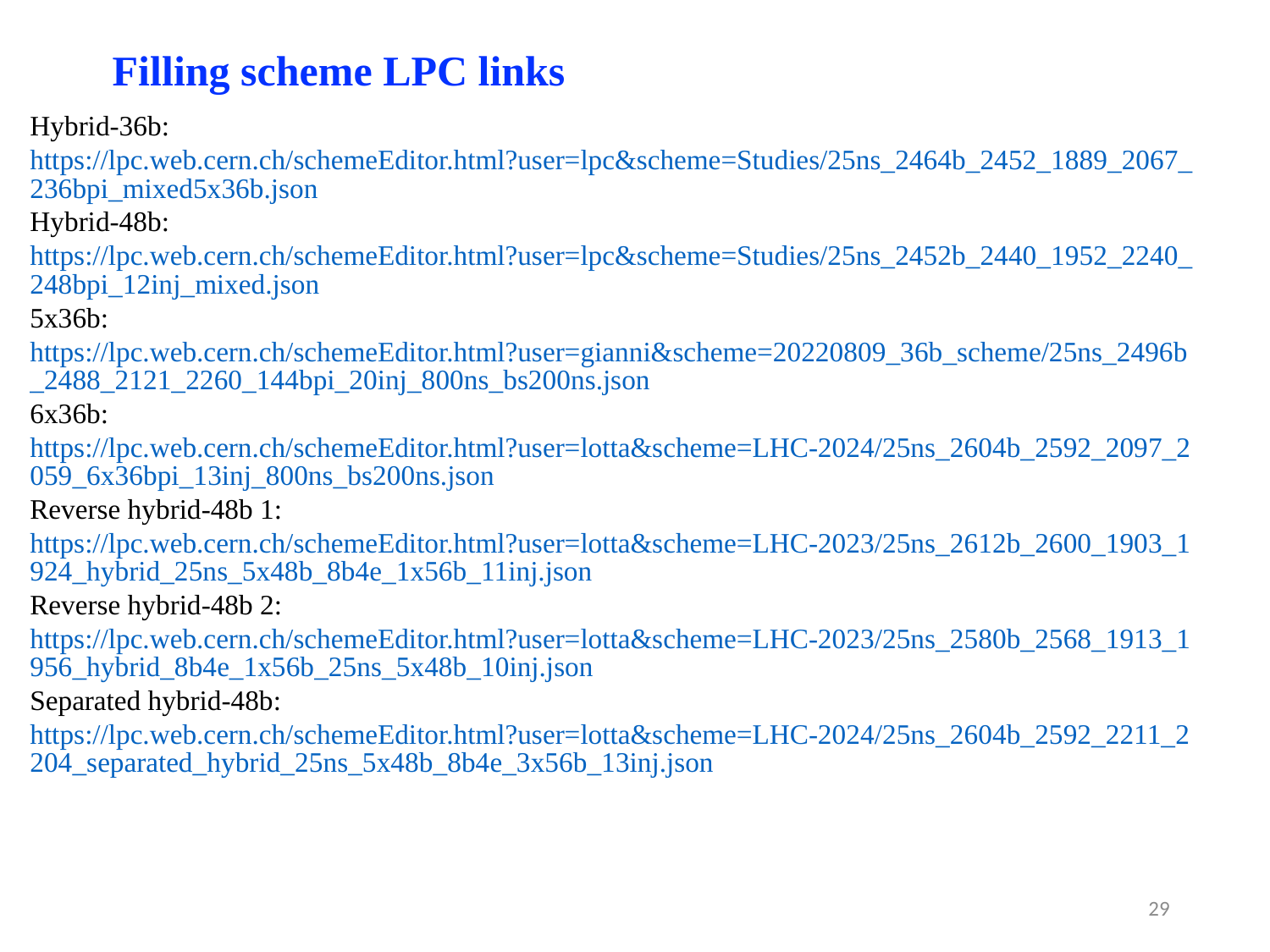

Filling scheme LPC links
Hybrid-36b:
https://lpc.web.cern.ch/schemeEditor.html?user=lpc&scheme=Studies/25ns_2464b_2452_1889_2067_236bpi_mixed5x36b.json
Hybrid-48b:
https://lpc.web.cern.ch/schemeEditor.html?user=lpc&scheme=Studies/25ns_2452b_2440_1952_2240_248bpi_12inj_mixed.json
5x36b:
https://lpc.web.cern.ch/schemeEditor.html?user=gianni&scheme=20220809_36b_scheme/25ns_2496b_2488_2121_2260_144bpi_20inj_800ns_bs200ns.json
6x36b:
https://lpc.web.cern.ch/schemeEditor.html?user=lotta&scheme=LHC-2024/25ns_2604b_2592_2097_2059_6x36bpi_13inj_800ns_bs200ns.json
Reverse hybrid-48b 1:
https://lpc.web.cern.ch/schemeEditor.html?user=lotta&scheme=LHC-2023/25ns_2612b_2600_1903_1924_hybrid_25ns_5x48b_8b4e_1x56b_11inj.json
Reverse hybrid-48b 2:
https://lpc.web.cern.ch/schemeEditor.html?user=lotta&scheme=LHC-2023/25ns_2580b_2568_1913_1956_hybrid_8b4e_1x56b_25ns_5x48b_10inj.json
Separated hybrid-48b:
https://lpc.web.cern.ch/schemeEditor.html?user=lotta&scheme=LHC-2024/25ns_2604b_2592_2211_2204_separated_hybrid_25ns_5x48b_8b4e_3x56b_13inj.json
29